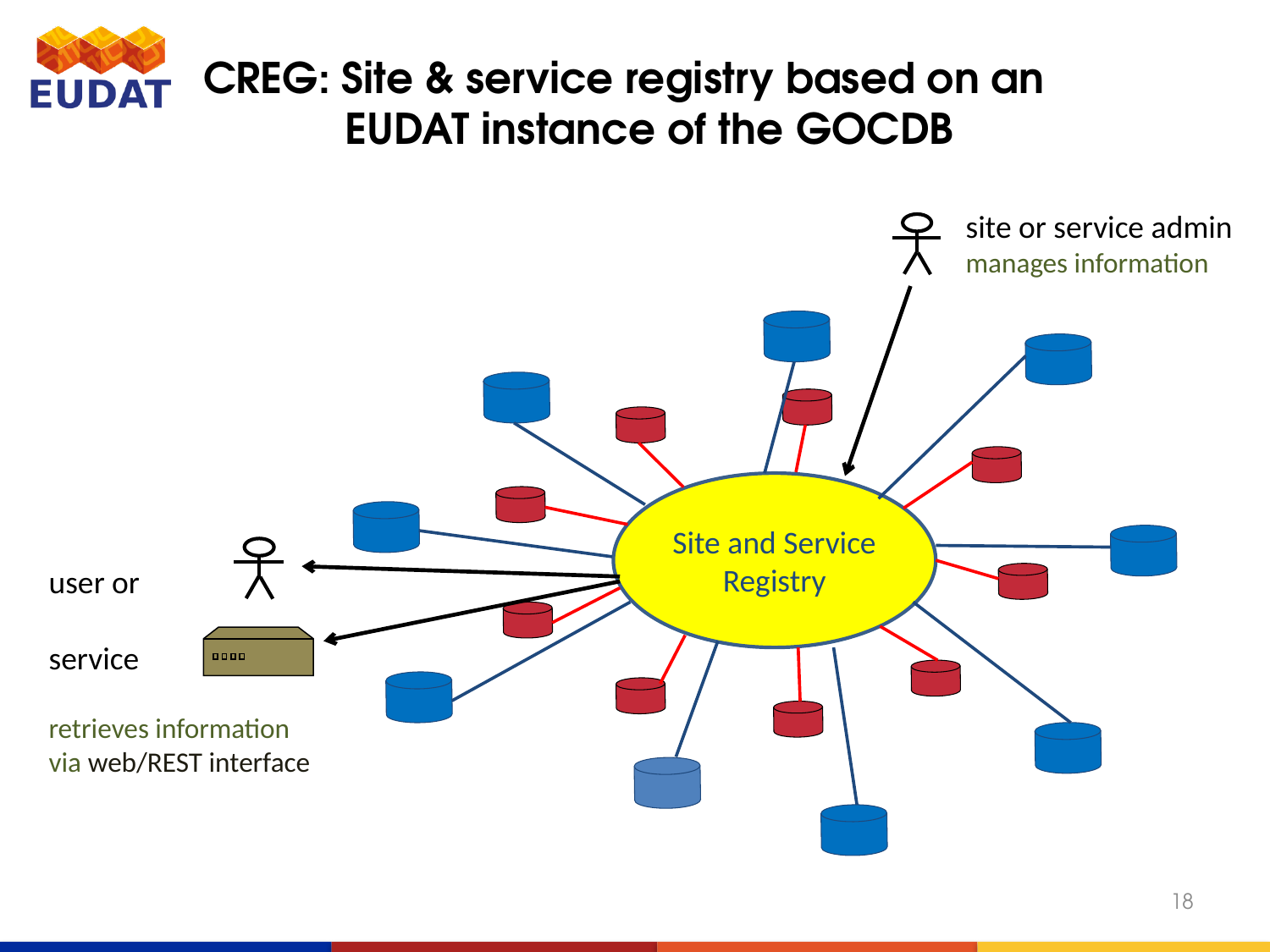

# CREG: Site & service registry based on an EUDAT instance of the GOCDB
site or service admin
manages information

Site and Service
Registry

user or
service

retrieves information
via web/REST interface

18